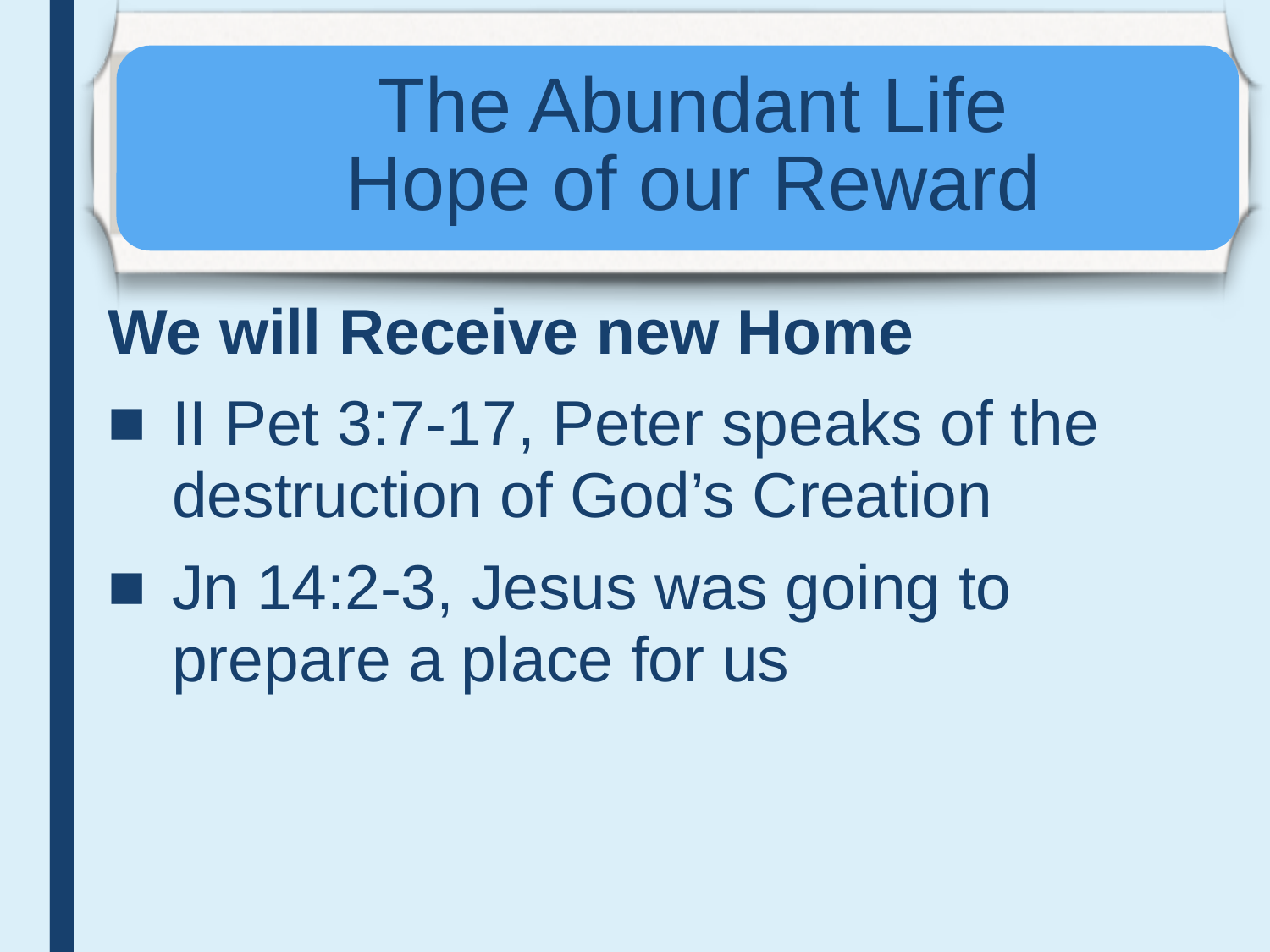

# The Abundant Life Hope of our Reward
We will Receive new Home
II Pet 3:7-17, Peter speaks of the destruction of God’s Creation
Jn 14:2-3, Jesus was going to prepare a place for us